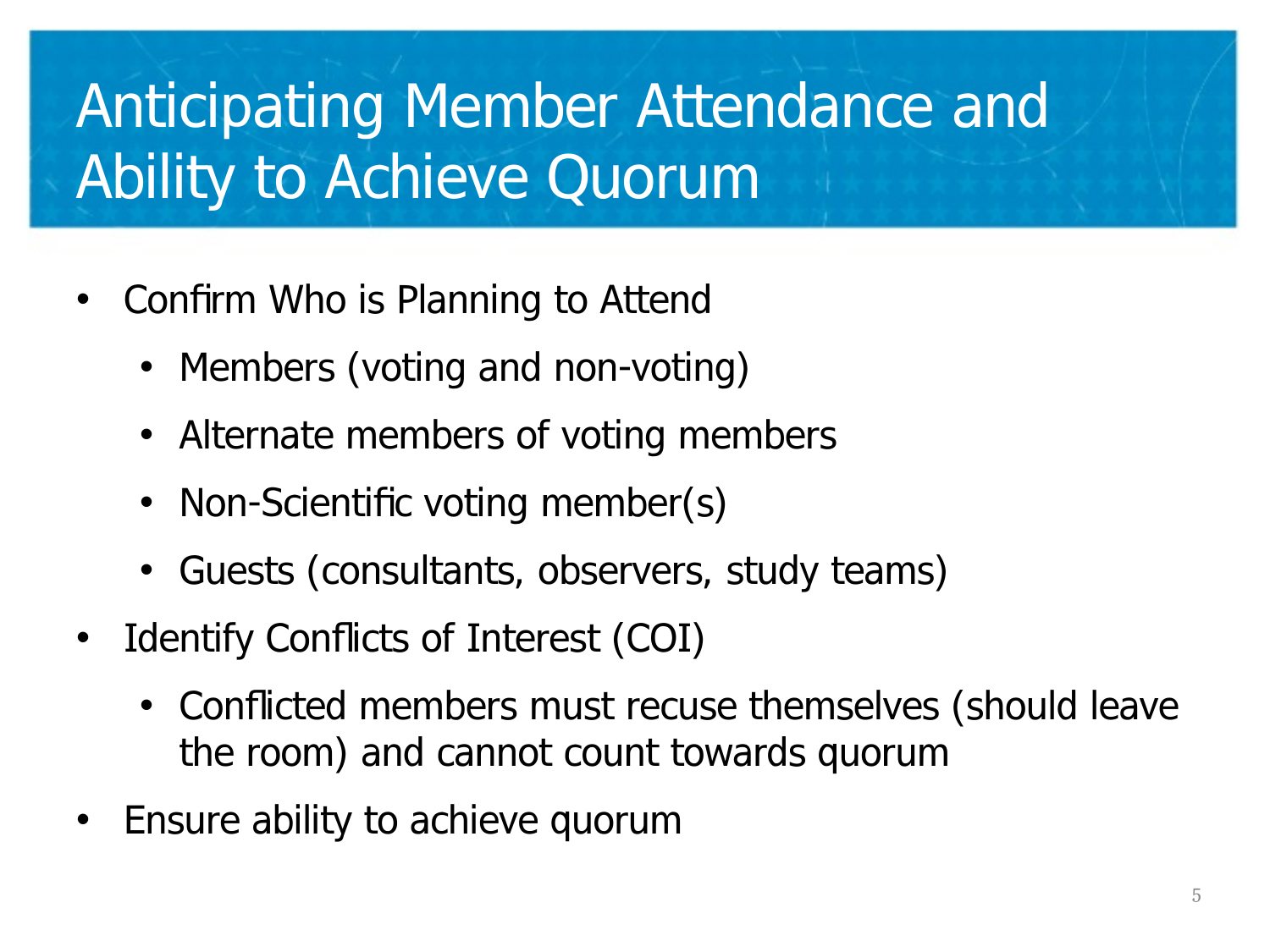

# Anticipating Member Attendance and Ability to Achieve Quorum
Confirm Who is Planning to Attend
Members (voting and non-voting)
Alternate members of voting members
Non-Scientific voting member(s)
Guests (consultants, observers, study teams)
Identify Conflicts of Interest (COI)
Conflicted members must recuse themselves (should leave the room) and cannot count towards quorum
Ensure ability to achieve quorum